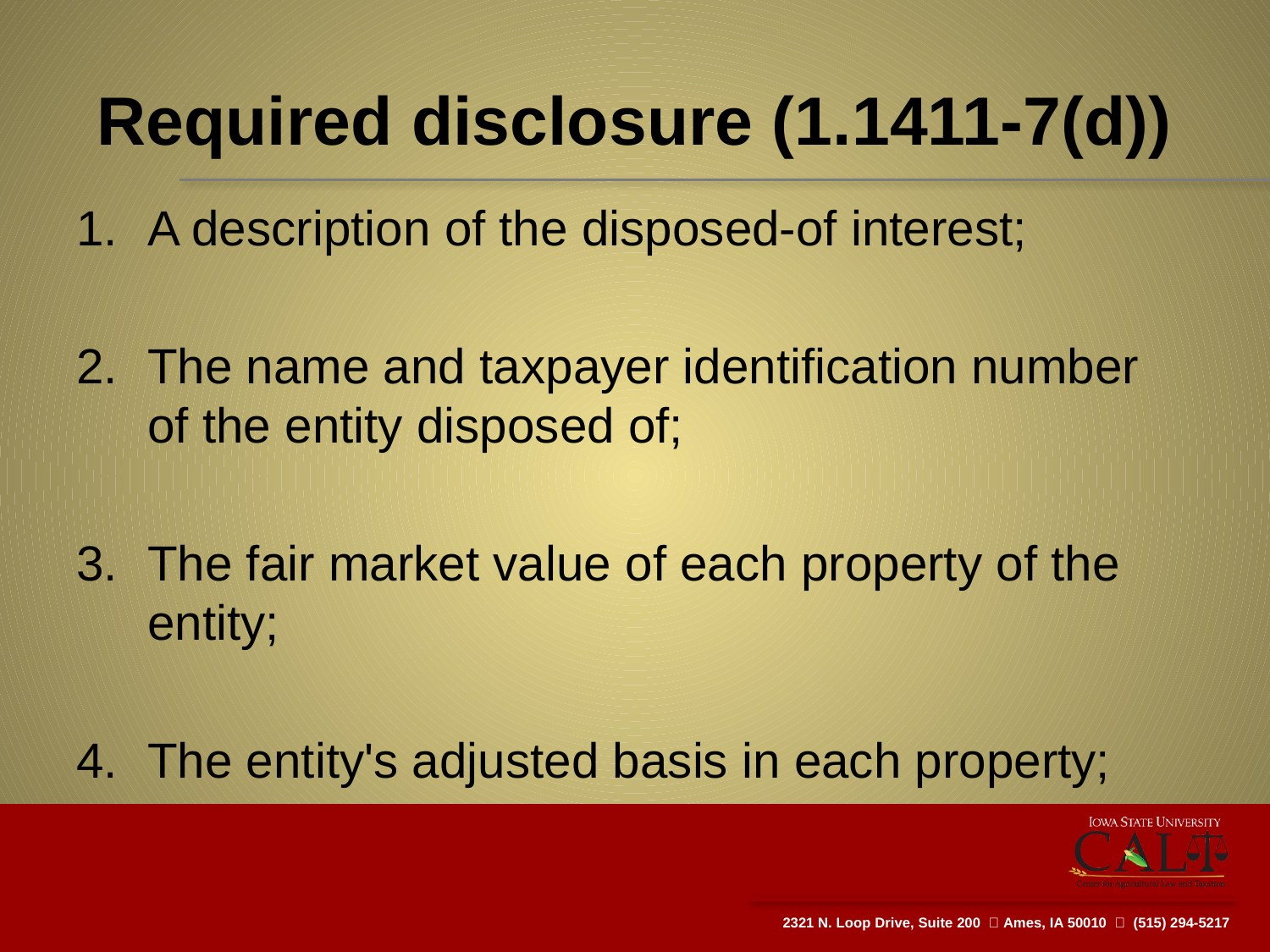

# Required disclosure (1.1411-7(d))
A description of the disposed-of interest;

The name and taxpayer identification number of the entity disposed of;

The fair market value of each property of the entity;

The entity's adjusted basis in each property;